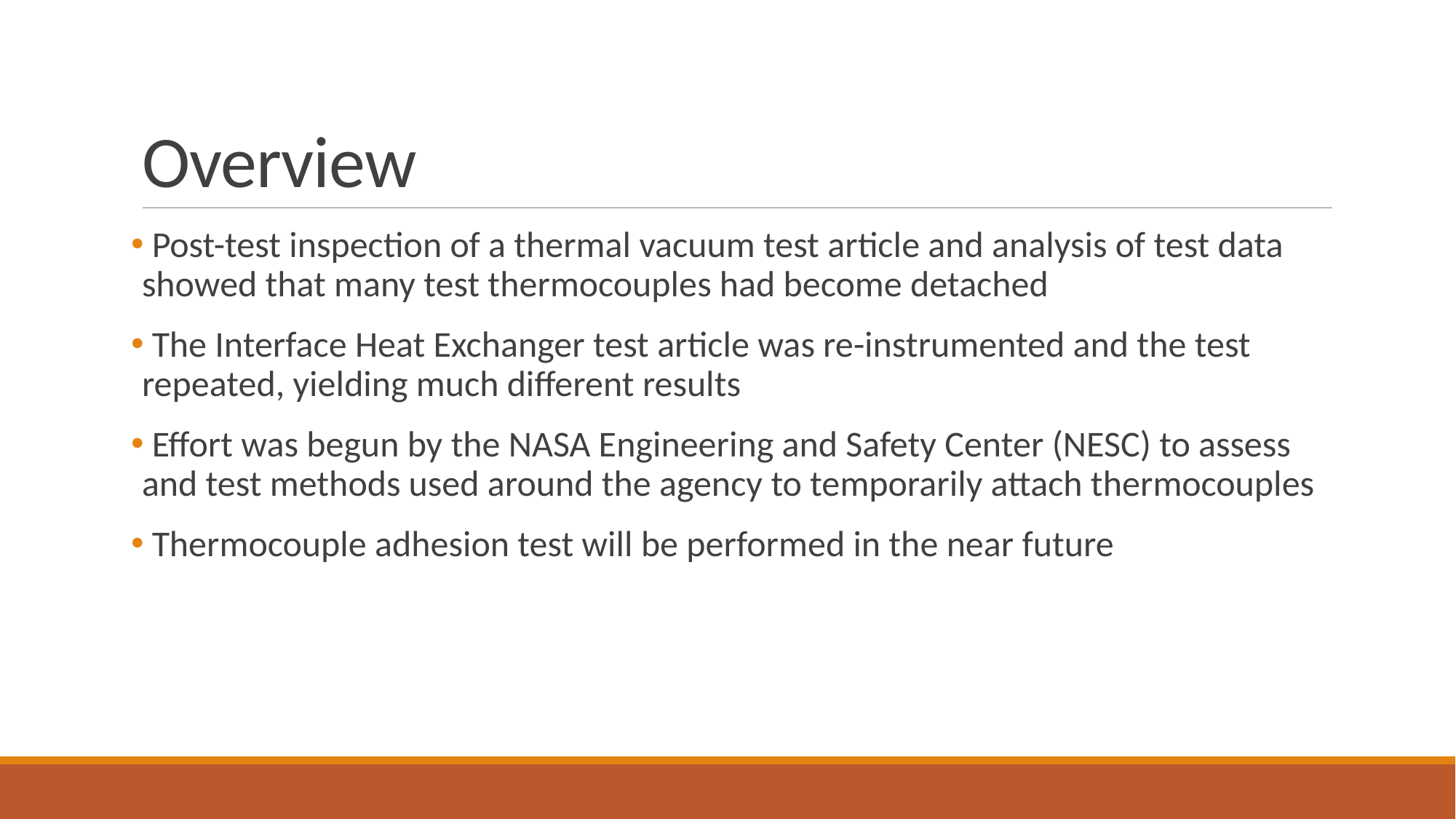

# Overview
 Post-test inspection of a thermal vacuum test article and analysis of test data showed that many test thermocouples had become detached
 The Interface Heat Exchanger test article was re-instrumented and the test repeated, yielding much different results
 Effort was begun by the NASA Engineering and Safety Center (NESC) to assess and test methods used around the agency to temporarily attach thermocouples
 Thermocouple adhesion test will be performed in the near future